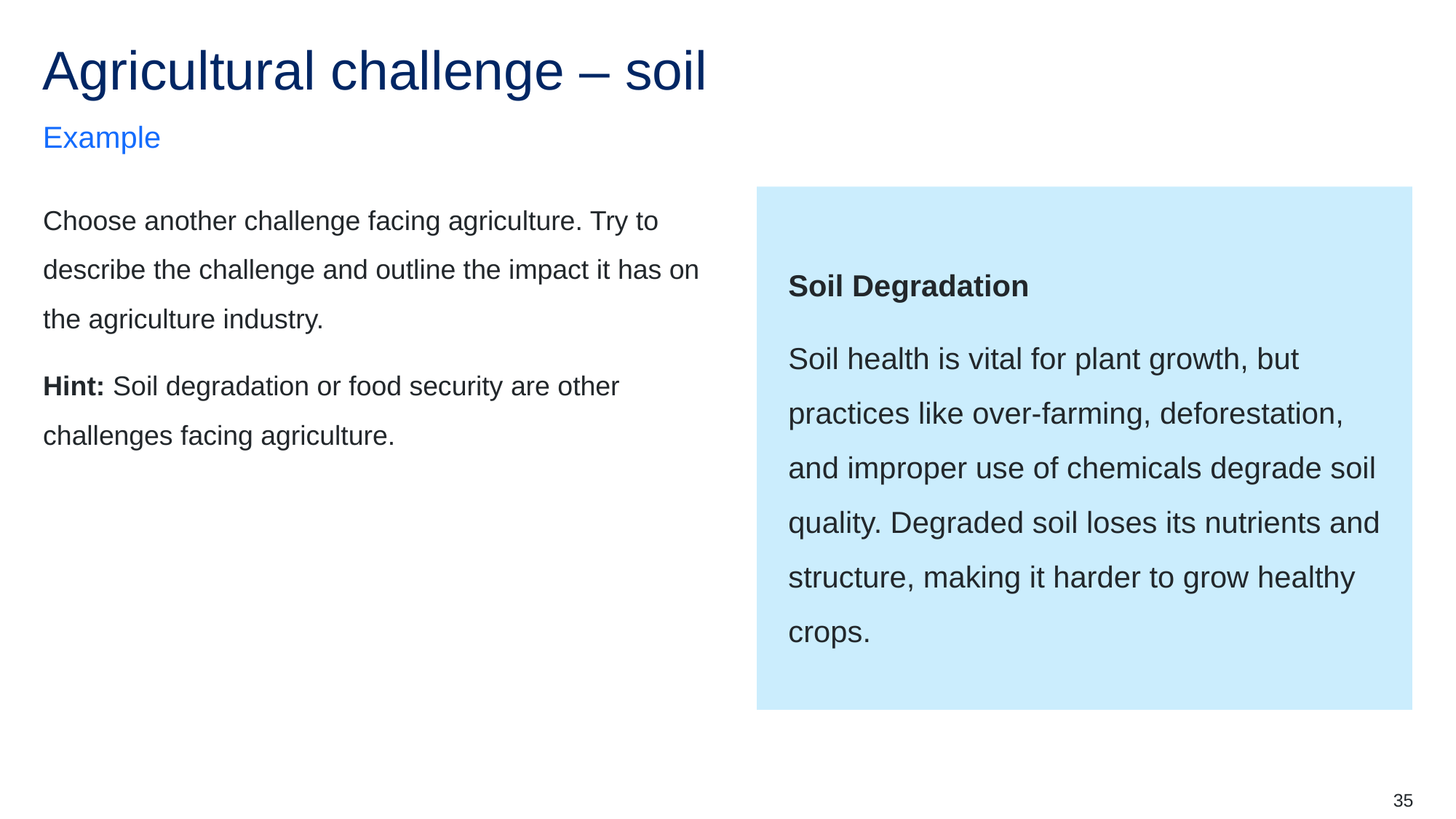

# Agricultural challenge – soil
Example
Choose another challenge facing agriculture. Try to describe the challenge and outline the impact it has on the agriculture industry.
Hint: Soil degradation or food security are other challenges facing agriculture.

Soil Degradation
Soil health is vital for plant growth, but practices like over-farming, deforestation, and improper use of chemicals degrade soil quality. Degraded soil loses its nutrients and structure, making it harder to grow healthy crops.
35